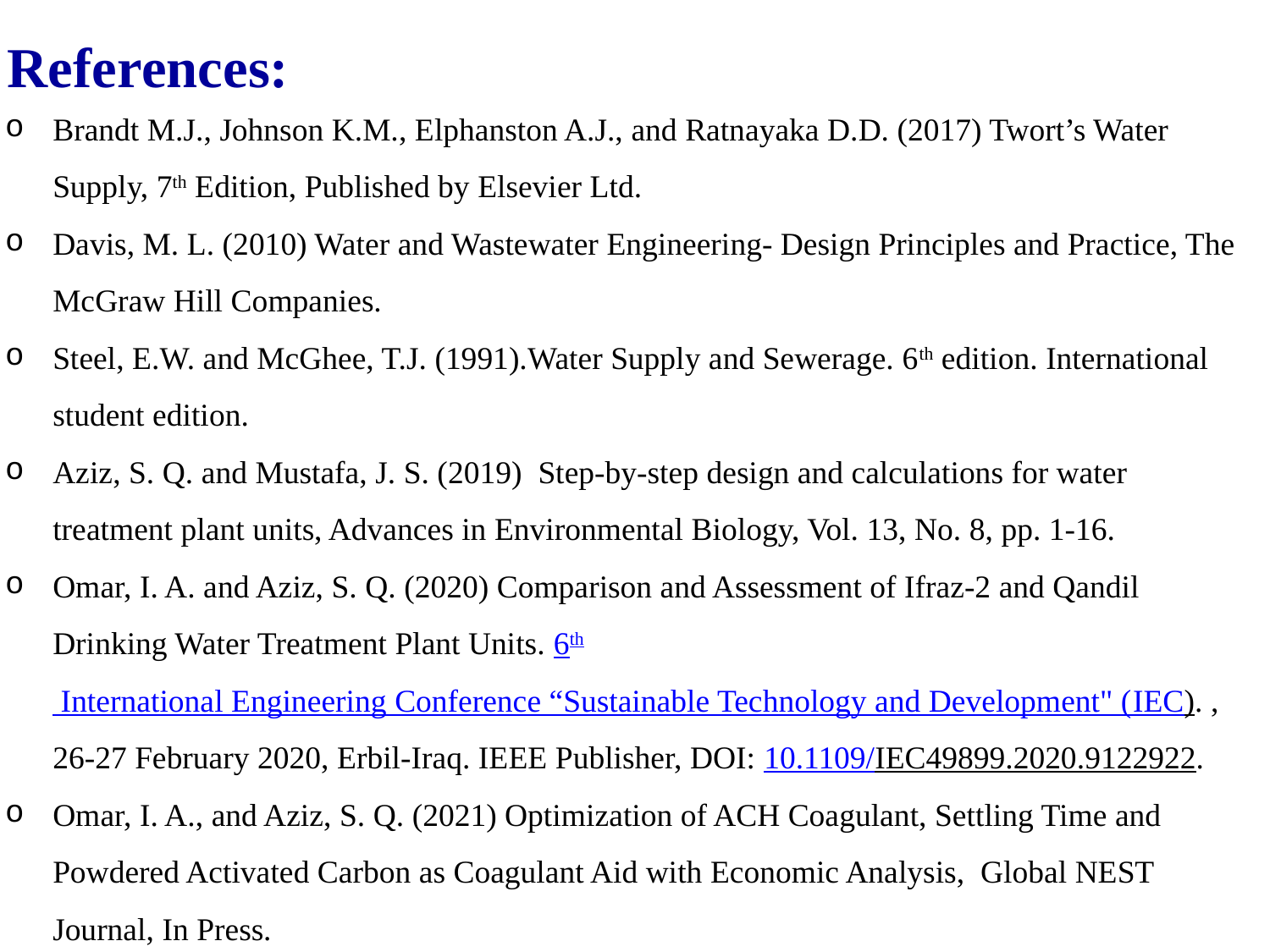

References:
Brandt M.J., Johnson K.M., Elphanston A.J., and Ratnayaka D.D. (2017) Twort’s Water Supply, 7th Edition, Published by Elsevier Ltd.
Davis, M. L. (2010) Water and Wastewater Engineering- Design Principles and Practice, The McGraw Hill Companies.
Steel, E.W. and McGhee, T.J. (1991).Water Supply and Sewerage. 6th edition. International student edition.
Aziz, S. Q. and Mustafa, J. S. (2019)  Step-by-step design and calculations for water treatment plant units, Advances in Environmental Biology, Vol. 13, No. 8, pp. 1-16.
Omar, I. A. and Aziz, S. Q. (2020) Comparison and Assessment of Ifraz-2 and Qandil Drinking Water Treatment Plant Units. 6th International Engineering Conference “Sustainable Technology and Development" (IEC). , 26-27 February 2020, Erbil-Iraq. IEEE Publisher, DOI: 10.1109/IEC49899.2020.9122922.
Omar, I. A., and Aziz, S. Q. (2021) Optimization of ACH Coagulant, Settling Time and Powdered Activated Carbon as Coagulant Aid with Economic Analysis,  Global NEST Journal, In Press.